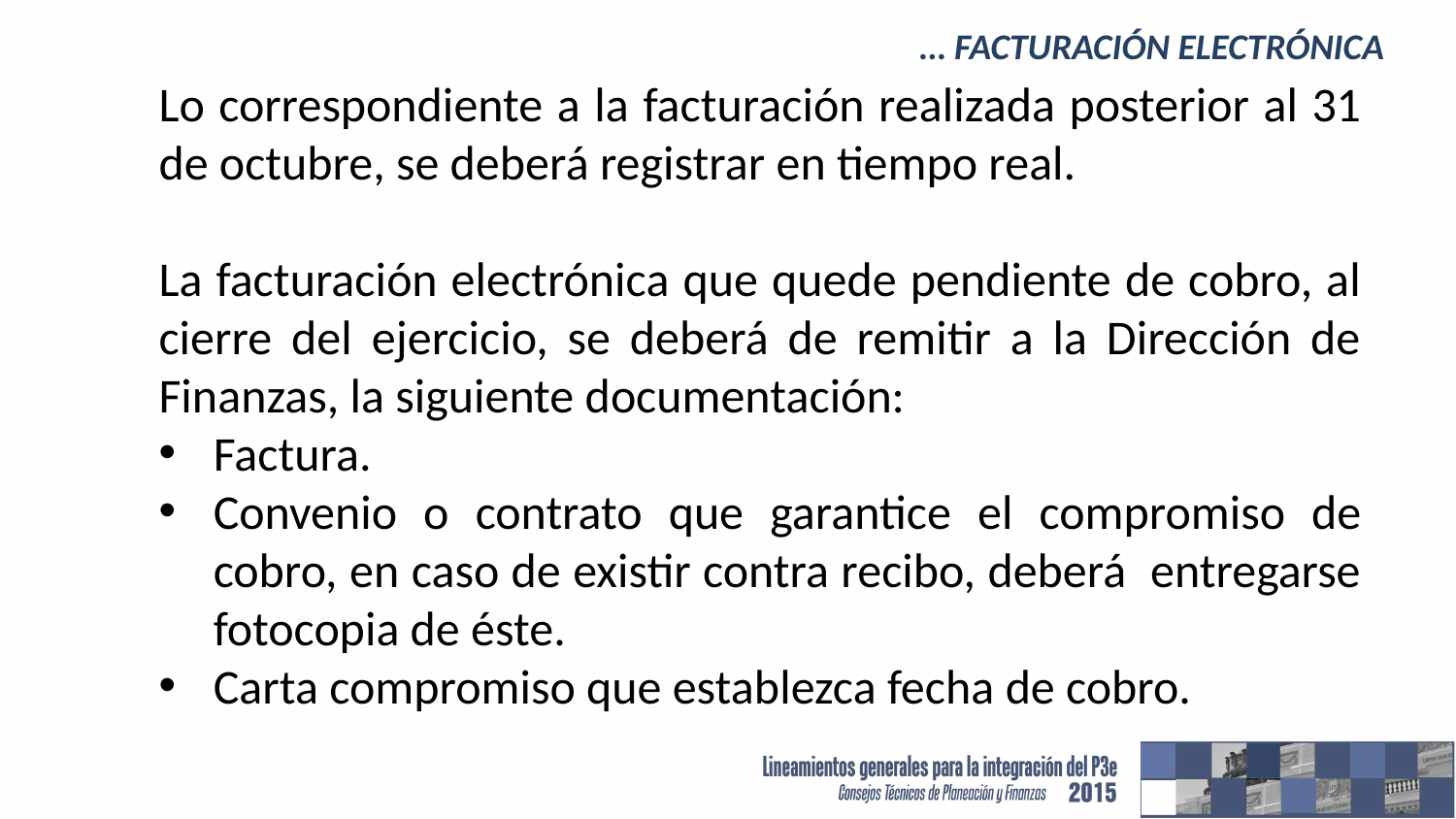

# … Facturación electrónica
Lo correspondiente a la facturación realizada posterior al 31 de octubre, se deberá registrar en tiempo real.

La facturación electrónica que quede pendiente de cobro, al cierre del ejercicio, se deberá de remitir a la Dirección de Finanzas, la siguiente documentación:
Factura.
Convenio o contrato que garantice el compromiso de cobro, en caso de existir contra recibo, deberá  entregarse fotocopia de éste.
Carta compromiso que establezca fecha de cobro.